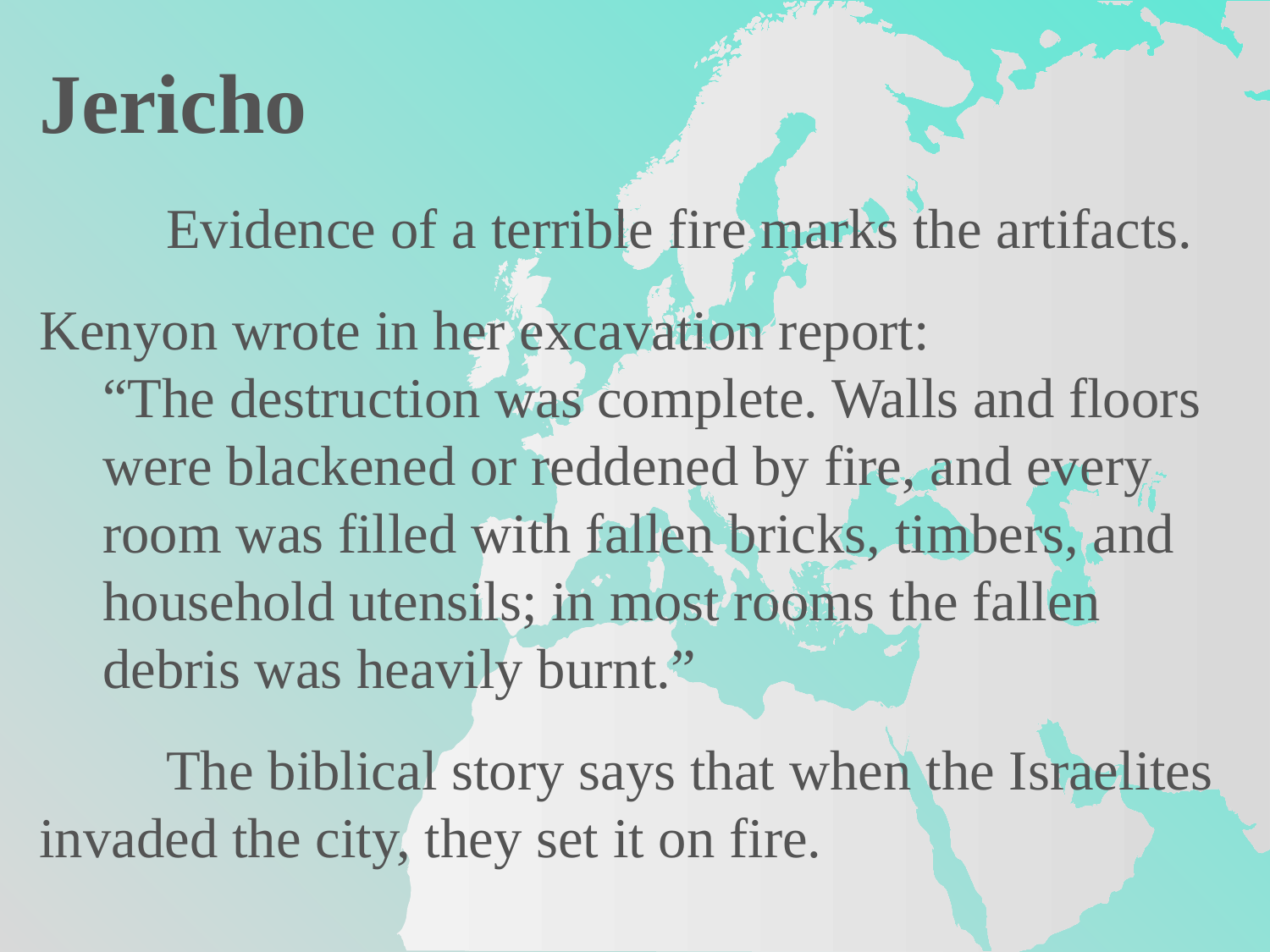

Jericho
	Evidence of a terrible fire marks the artifacts.

Kenyon wrote in her excavation report:
“The destruction was complete. Walls and floors were blackened or reddened by fire, and every room was filled with fallen bricks, timbers, and household utensils; in most rooms the fallen debris was heavily burnt.”

	The biblical story says that when the Israelites invaded the city, they set it on fire.